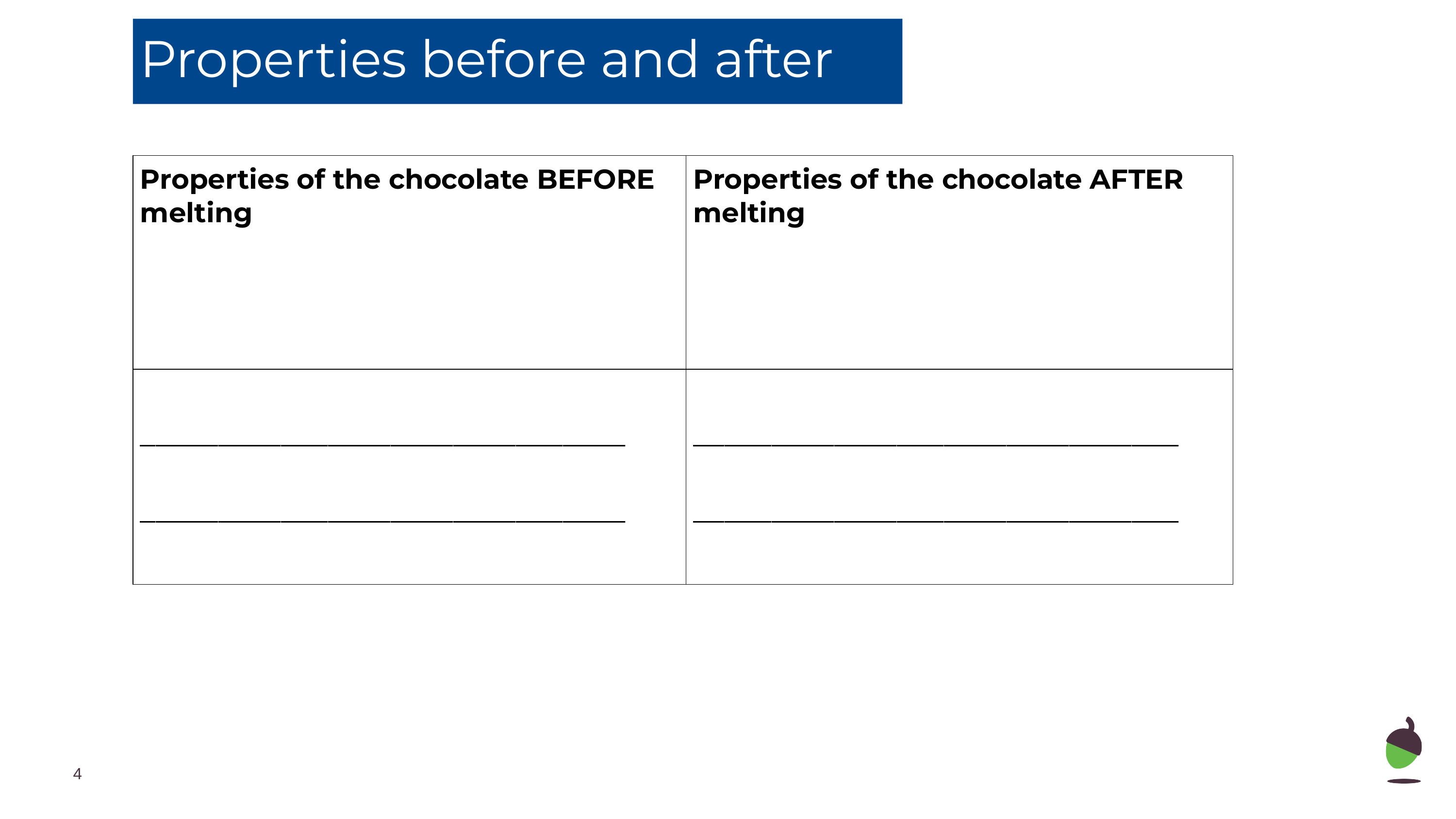

Properties before and after
| Properties of the chocolate BEFORE melting | Properties of the chocolate AFTER melting |
| --- | --- |
| \_\_\_\_\_\_\_\_\_\_\_\_\_\_\_\_\_\_\_\_\_\_\_\_\_\_\_\_\_\_\_ \_\_\_\_\_\_\_\_\_\_\_\_\_\_\_\_\_\_\_\_\_\_\_\_\_\_\_\_\_\_\_ | \_\_\_\_\_\_\_\_\_\_\_\_\_\_\_\_\_\_\_\_\_\_\_\_\_\_\_\_\_\_\_ \_\_\_\_\_\_\_\_\_\_\_\_\_\_\_\_\_\_\_\_\_\_\_\_\_\_\_\_\_\_\_ |
4